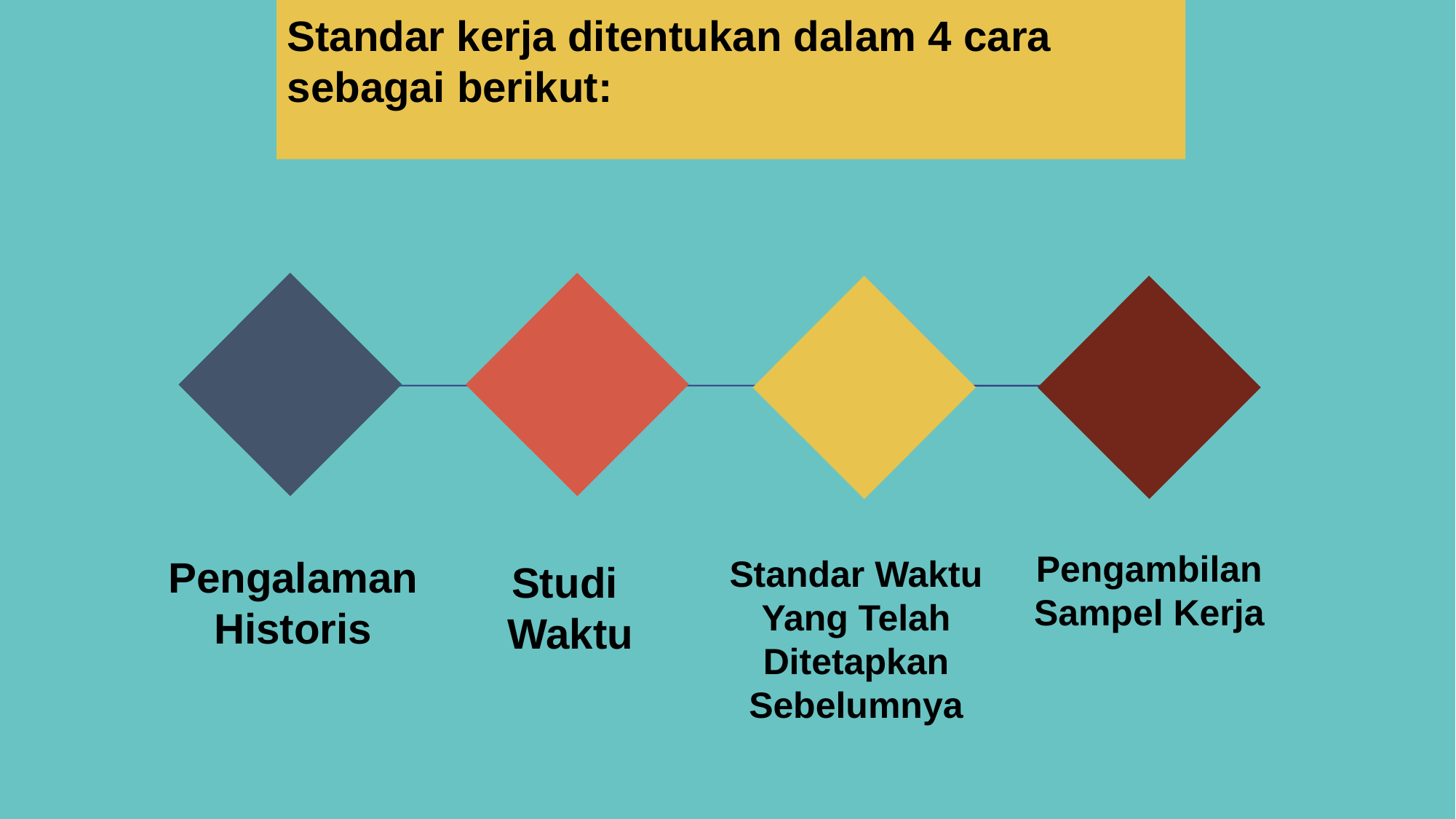

Standar kerja ditentukan dalam 4 cara sebagai berikut:

Pengambilan Sampel Kerja

Pengalaman Historis

Standar Waktu Yang Telah Ditetapkan Sebelumnya

Studi
Waktu